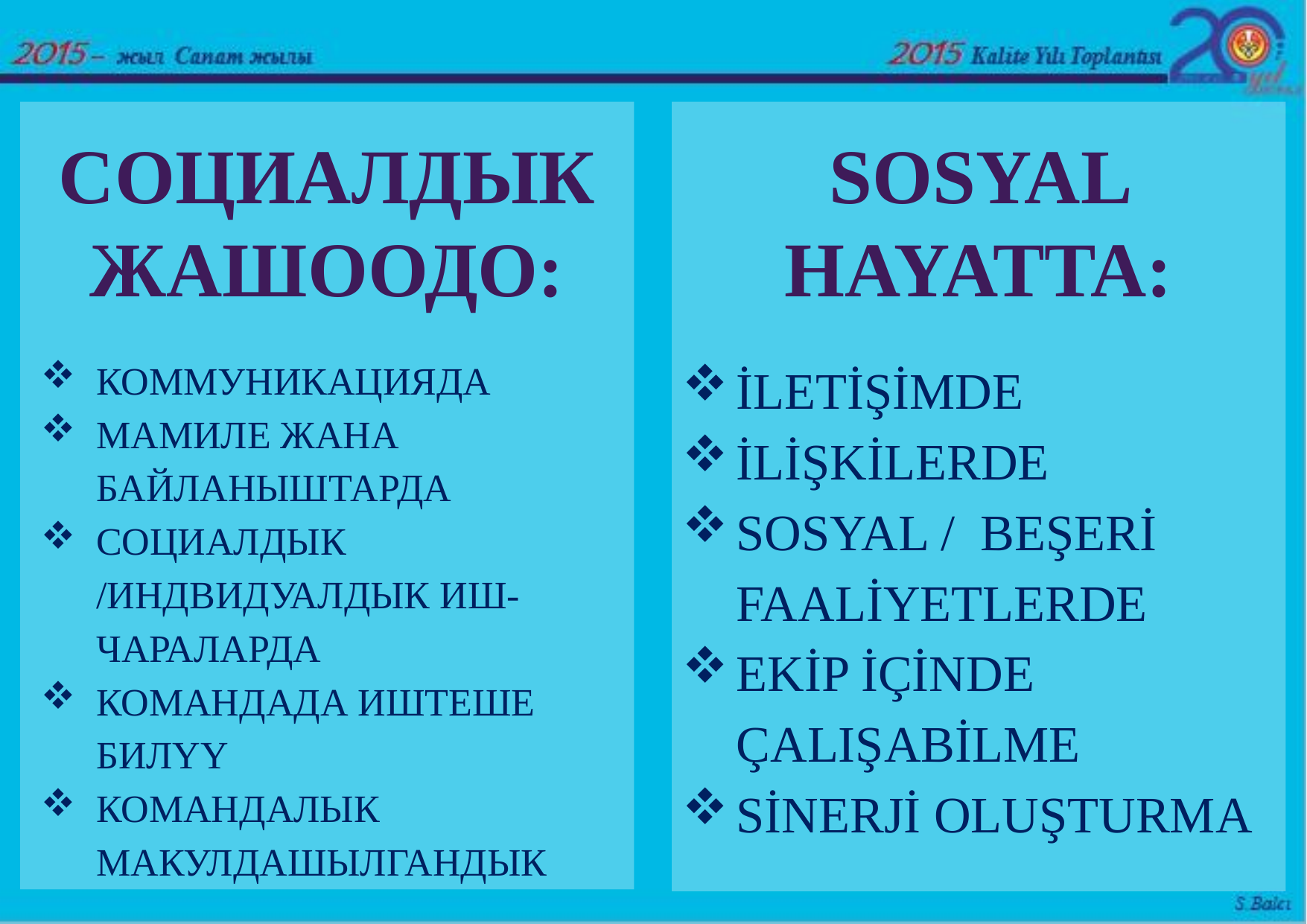

СОЦИАЛДЫК ЖАШООДО:

КОММУНИКАЦИЯДА
МАМИЛЕ ЖАНА БАЙЛАНЫШТАРДА
СОЦИАЛДЫК /ИНДВИДУАЛДЫК ИШ-ЧАРАЛАРДА
КОМАНДАДА ИШТЕШЕ БИЛҮҮ
КОМАНДАЛЫК МАКУЛДАШЫЛГАНДЫК

SOSYAL HAYATTA:

İLETİŞİMDE
İLİŞKİLERDE
SOSYAL /  BEŞERİ FAALİYETLERDE
EKİP İÇİNDE ÇALIŞABİLME
SİNERJİ OLUŞTURMA